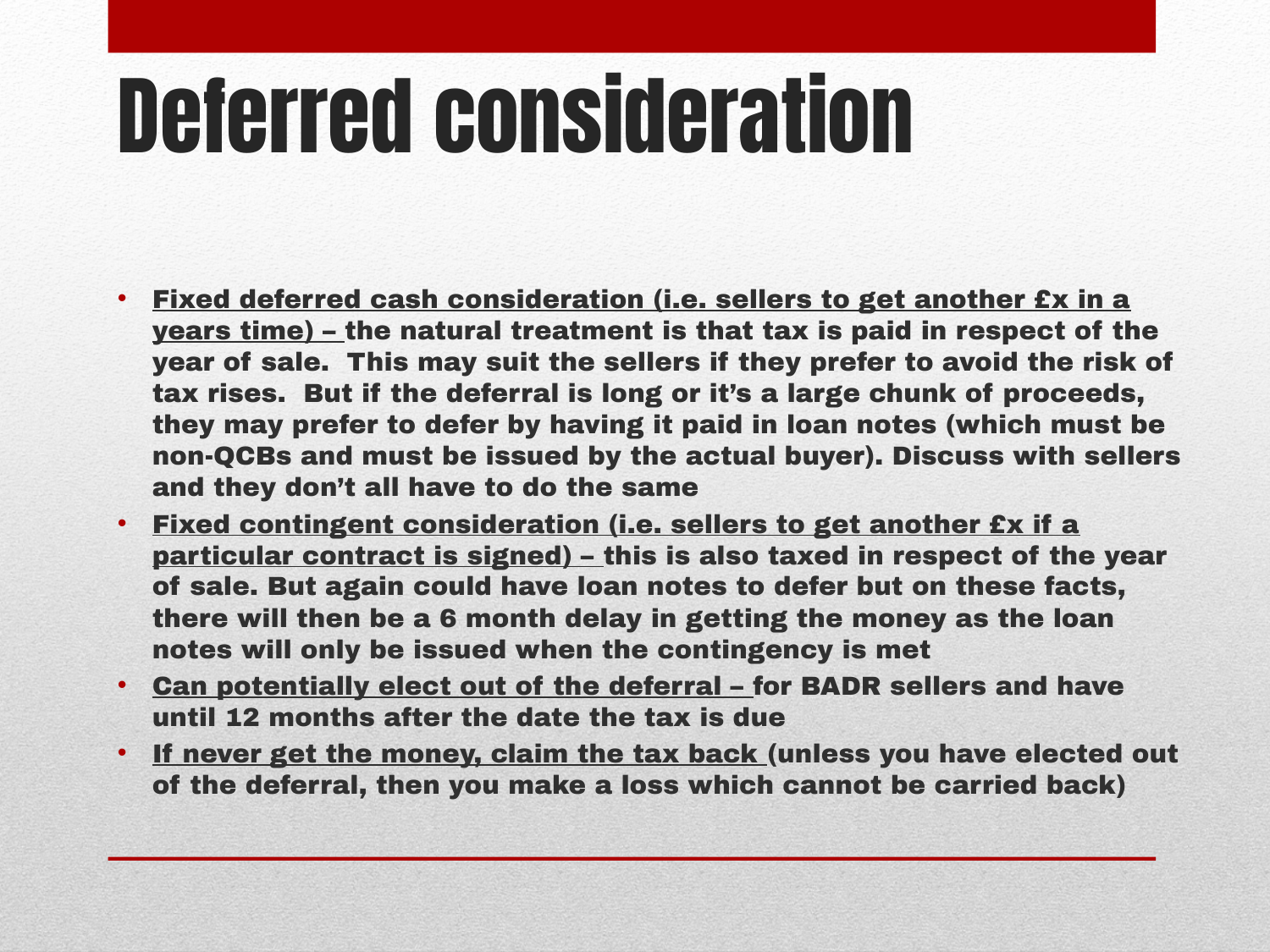

# Deferred consideration
Fixed deferred cash consideration (i.e. sellers to get another £x in a years time) – the natural treatment is that tax is paid in respect of the year of sale.  This may suit the sellers if they prefer to avoid the risk of tax rises.  But if the deferral is long or it’s a large chunk of proceeds, they may prefer to defer by having it paid in loan notes (which must be non-QCBs and must be issued by the actual buyer). Discuss with sellers and they don’t all have to do the same
Fixed contingent consideration (i.e. sellers to get another £x if a particular contract is signed) – this is also taxed in respect of the year of sale. But again could have loan notes to defer but on these facts, there will then be a 6 month delay in getting the money as the loan notes will only be issued when the contingency is met
Can potentially elect out of the deferral – for BADR sellers and have until 12 months after the date the tax is due
If never get the money, claim the tax back (unless you have elected out of the deferral, then you make a loss which cannot be carried back)